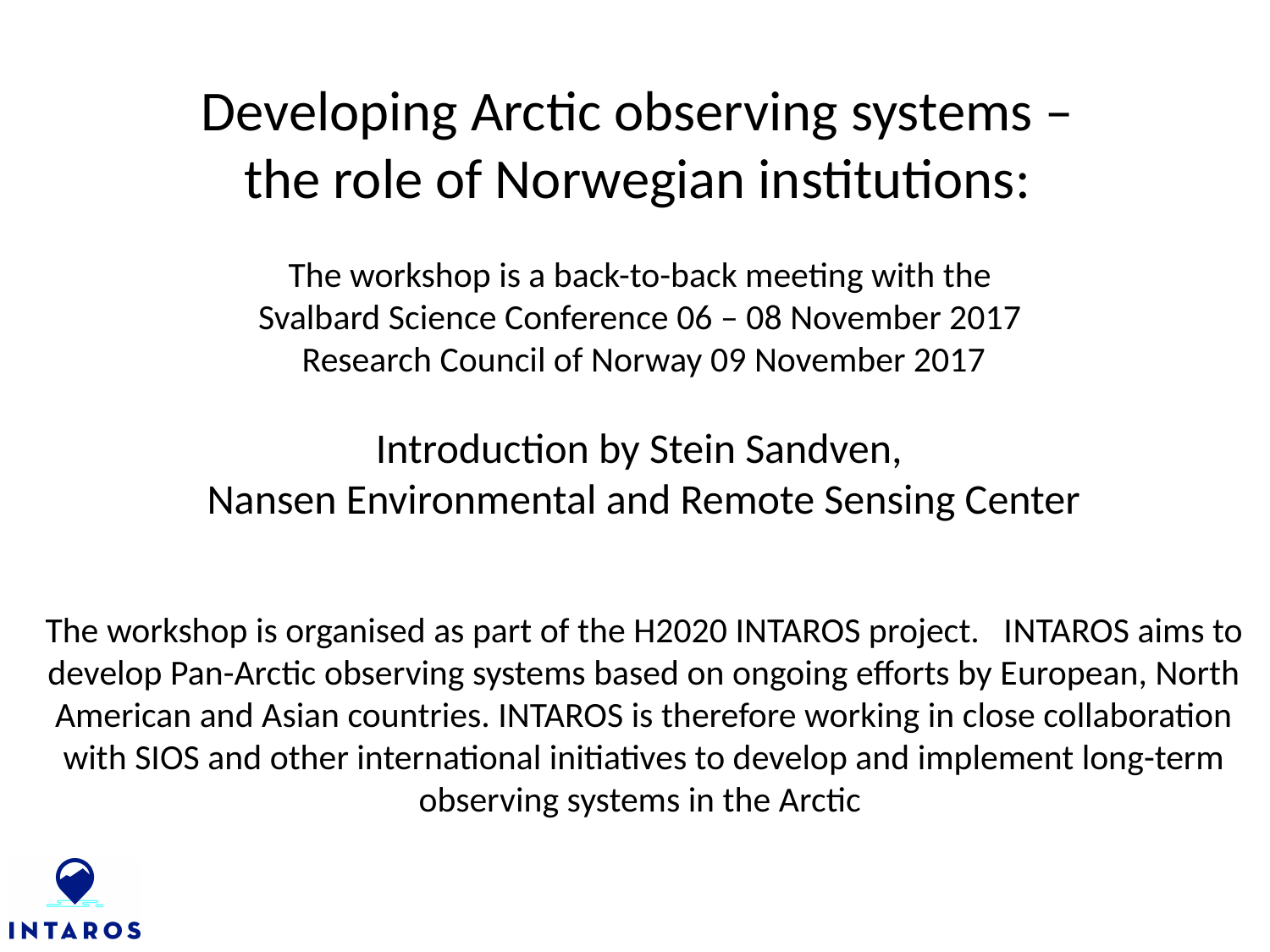

Developing Arctic observing systems –
the role of Norwegian institutions:

The workshop is a back-to-back meeting with the
Svalbard Science Conference 06 – 08 November 2017
Research Council of Norway 09 November 2017

Introduction by Stein Sandven,
Nansen Environmental and Remote Sensing Center

The workshop is organised as part of the H2020 INTAROS project.   INTAROS aims to develop Pan-Arctic observing systems based on ongoing efforts by European, North American and Asian countries. INTAROS is therefore working in close collaboration with SIOS and other international initiatives to develop and implement long-term observing systems in the Arctic